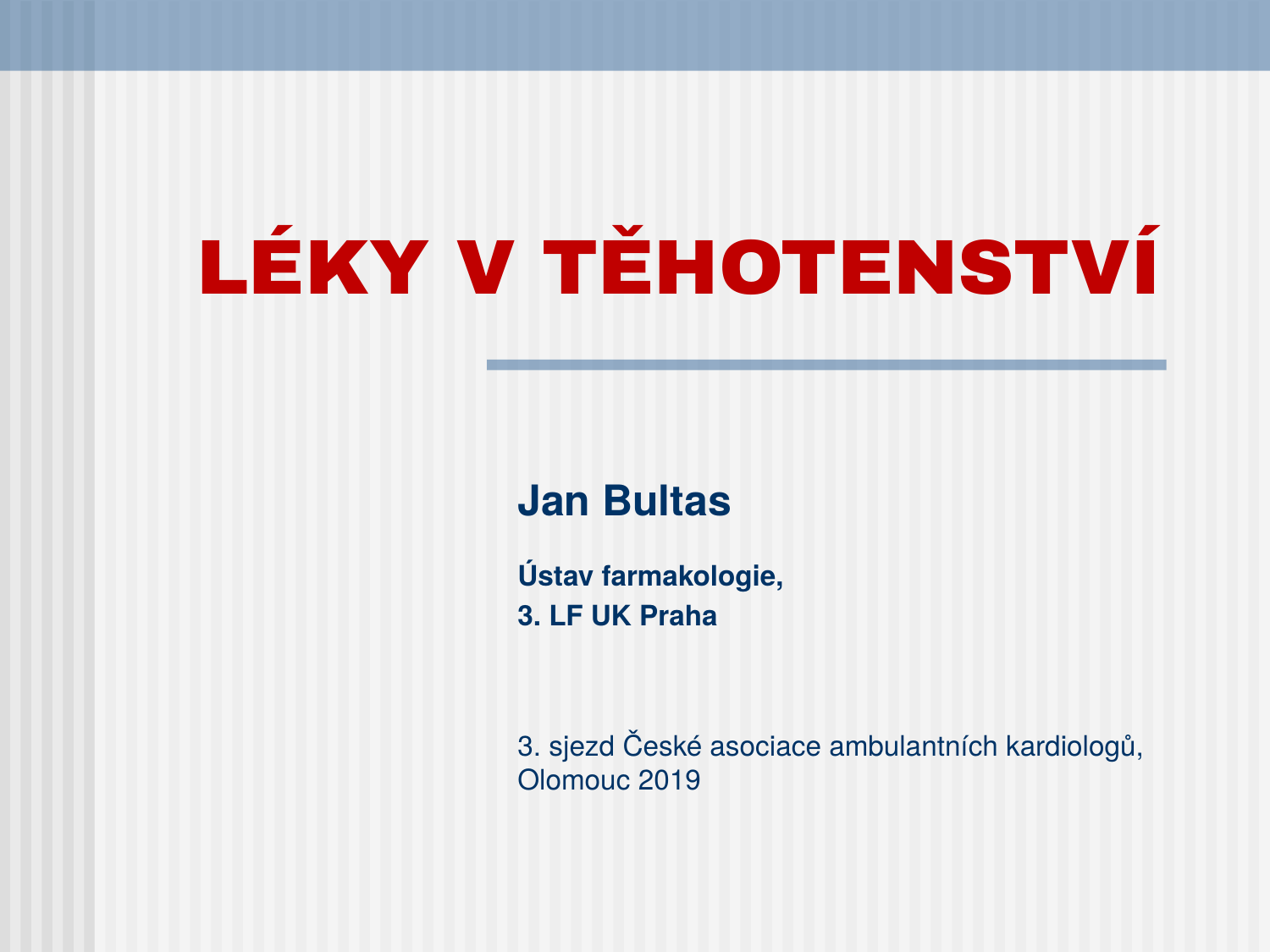

# LÉKY V TĚHOTENSTVÍ
Jan Bultas
Ústav farmakologie,
3. LF UK Praha

3. sjezd České asociace ambulantních kardiologů, Olomouc 2019